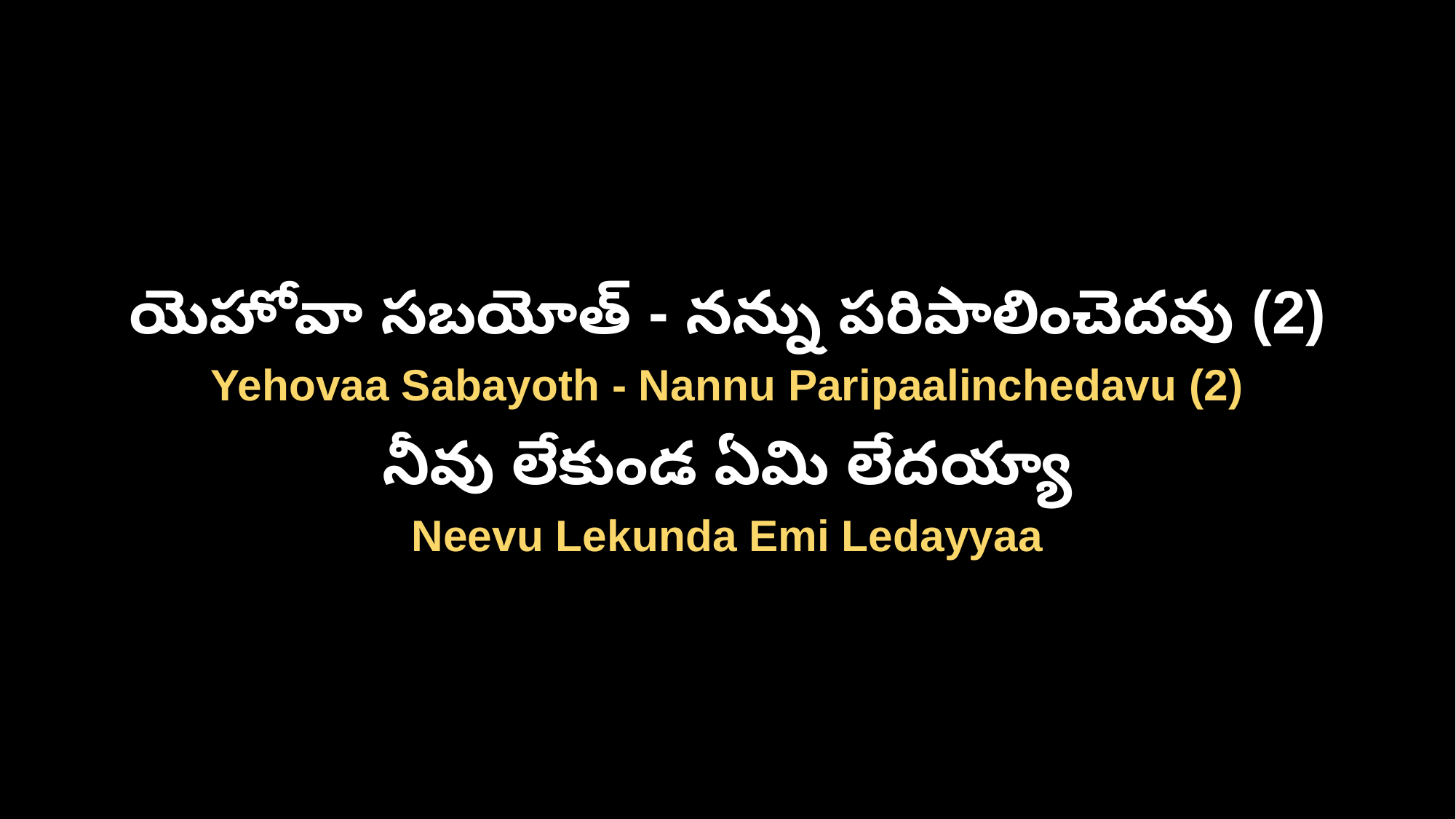

యెహోవా సబయోత్ - నన్ను పరిపాలించెదవు (2)
Yehovaa Sabayoth - Nannu Paripaalinchedavu (2)
నీవు లేకుండ ఏమి లేదయ్యా
Neevu Lekunda Emi Ledayyaa